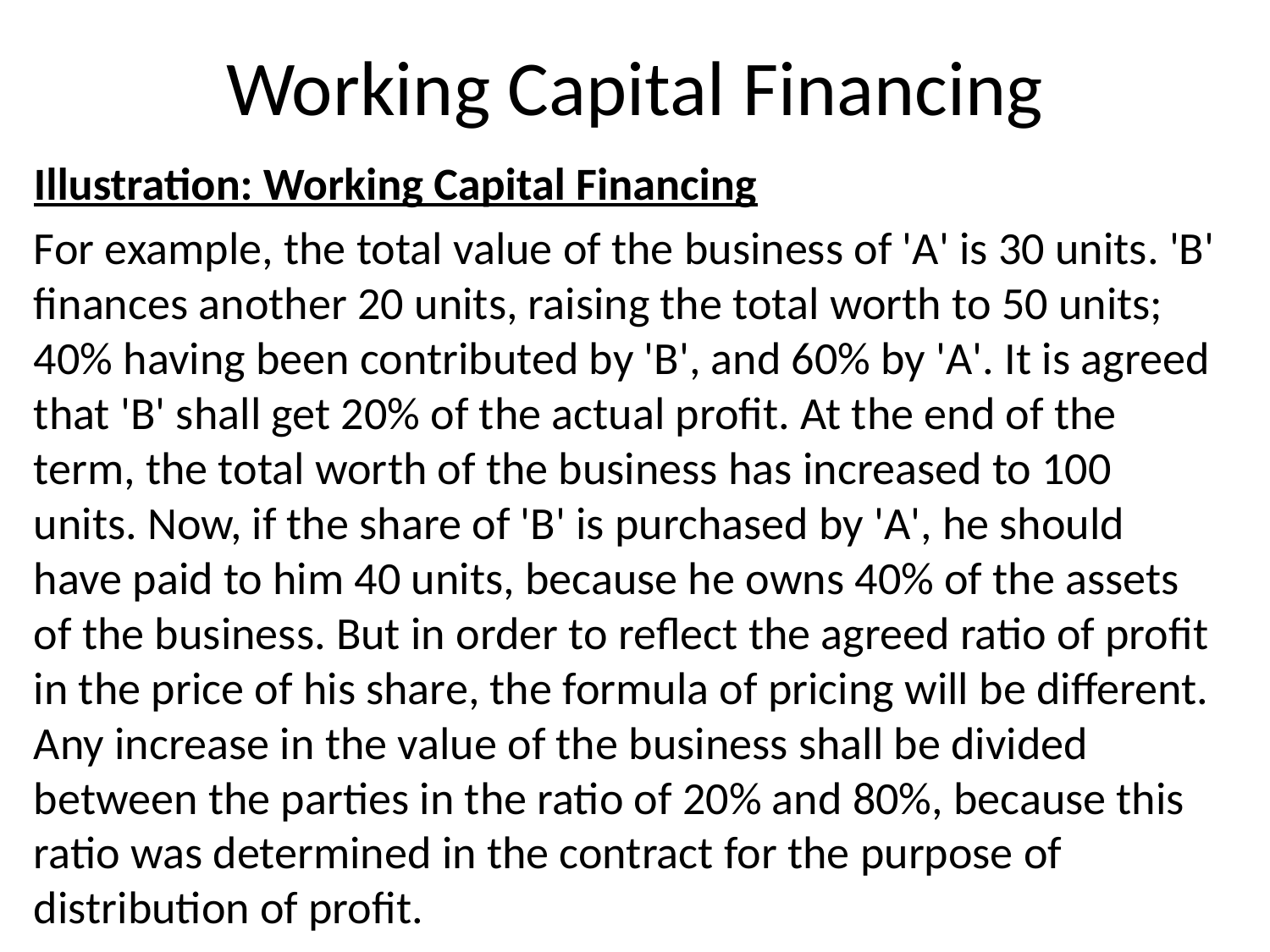

# Working Capital Financing
Illustration: Working Capital Financing
For example, the total value of the business of 'A' is 30 units. 'B' finances another 20 units, raising the total worth to 50 units; 40% having been contributed by 'B', and 60% by 'A'. It is agreed that 'B' shall get 20% of the actual profit. At the end of the term, the total worth of the business has increased to 100 units. Now, if the share of 'B' is purchased by 'A', he should have paid to him 40 units, because he owns 40% of the assets of the business. But in order to reflect the agreed ratio of profit in the price of his share, the formula of pricing will be different. Any increase in the value of the business shall be divided between the parties in the ratio of 20% and 80%, because this ratio was determined in the contract for the purpose of distribution of profit.